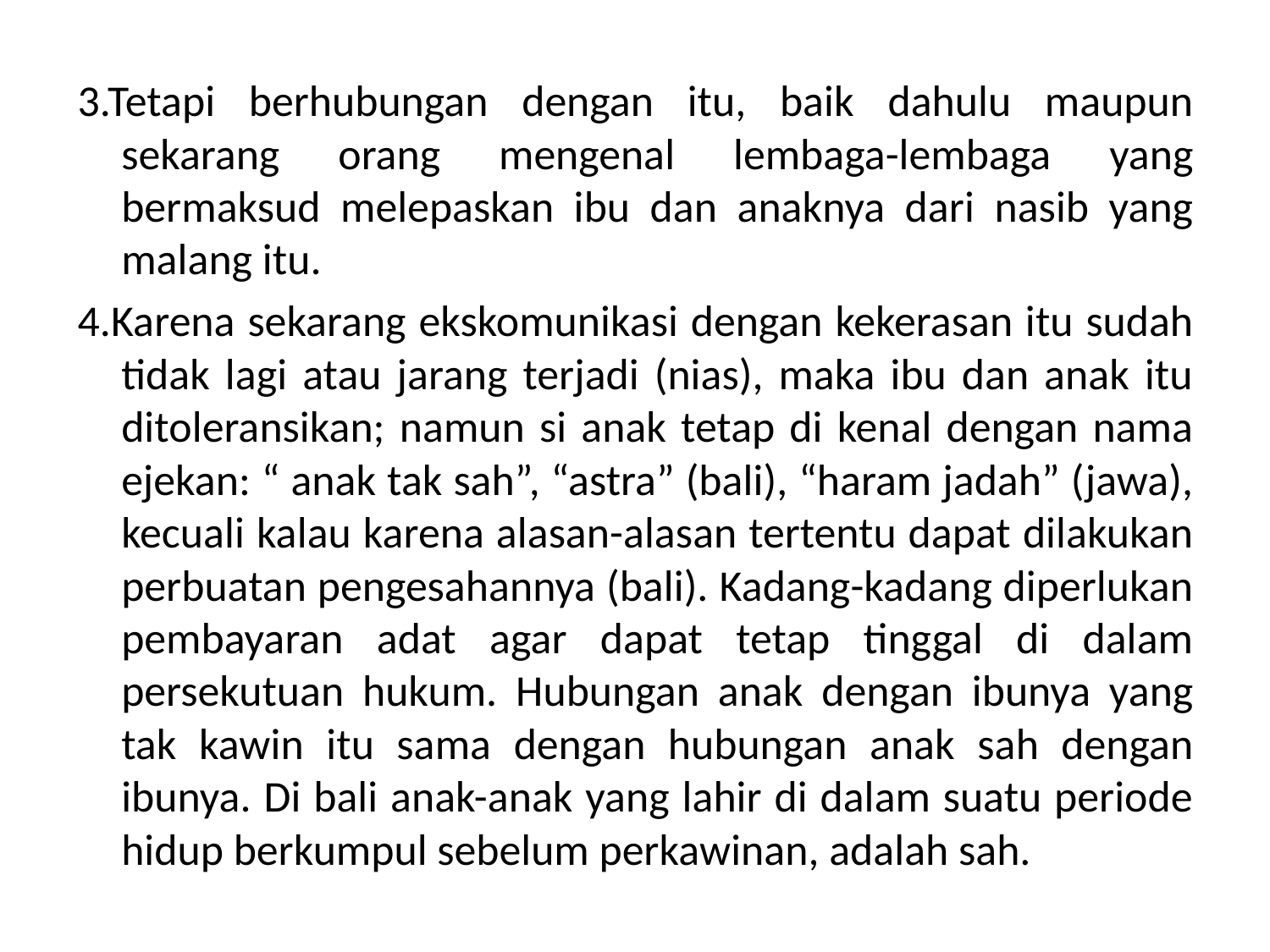

3.Tetapi berhubungan dengan itu, baik dahulu maupun sekarang orang mengenal lembaga-lembaga yang bermaksud melepaskan ibu dan anaknya dari nasib yang malang itu.
4.Karena sekarang ekskomunikasi dengan kekerasan itu sudah tidak lagi atau jarang terjadi (nias), maka ibu dan anak itu ditoleransikan; namun si anak tetap di kenal dengan nama ejekan: “ anak tak sah”, “astra” (bali), “haram jadah” (jawa), kecuali kalau karena alasan-alasan tertentu dapat dilakukan perbuatan pengesahannya (bali). Kadang-kadang diperlukan pembayaran adat agar dapat tetap tinggal di dalam persekutuan hukum. Hubungan anak dengan ibunya yang tak kawin itu sama dengan hubungan anak sah dengan ibunya. Di bali anak-anak yang lahir di dalam suatu periode hidup berkumpul sebelum perkawinan, adalah sah.